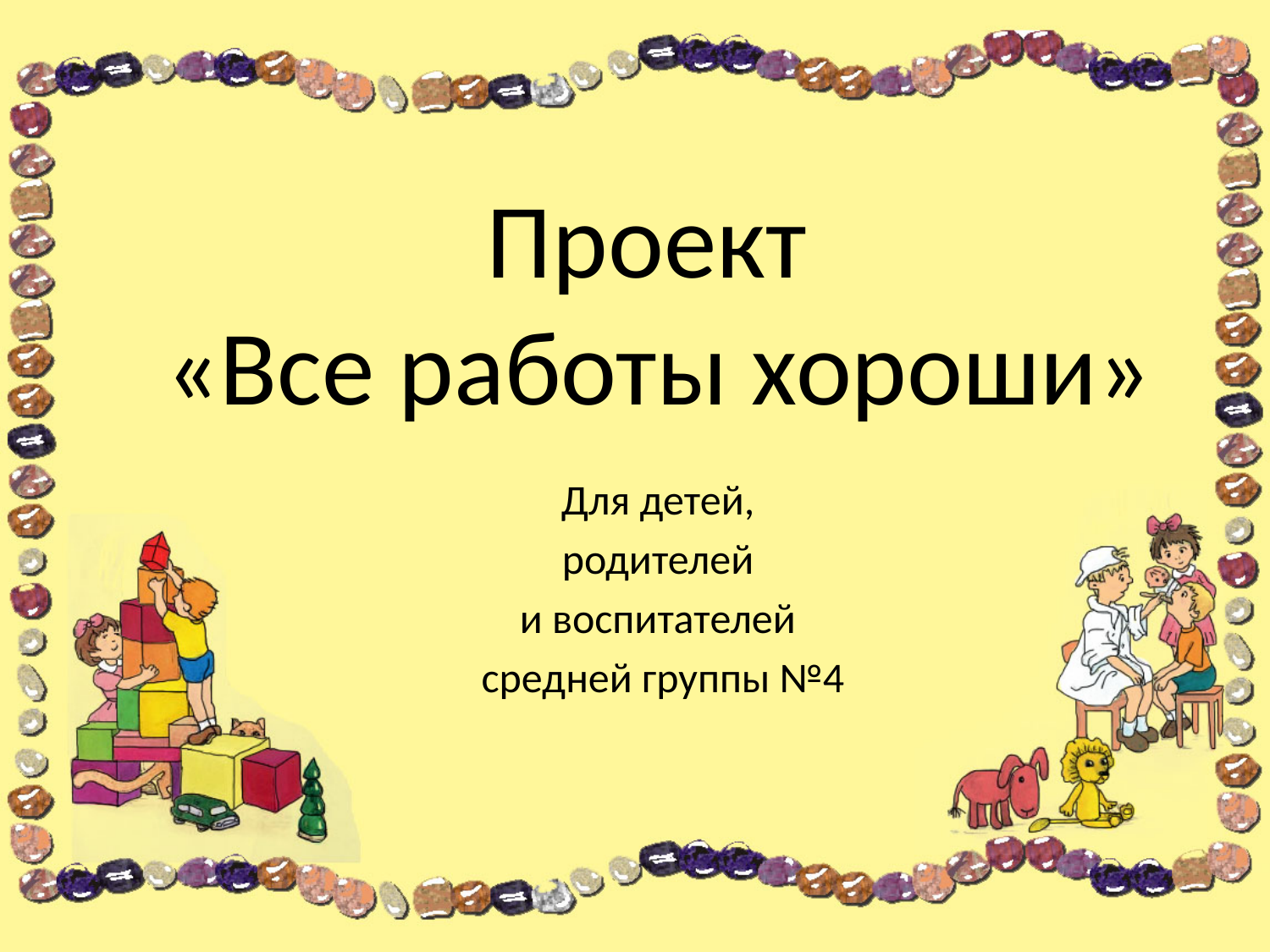

# Проект «Все работы хороши»
Для детей,
родителей
и воспитателей
средней группы №4